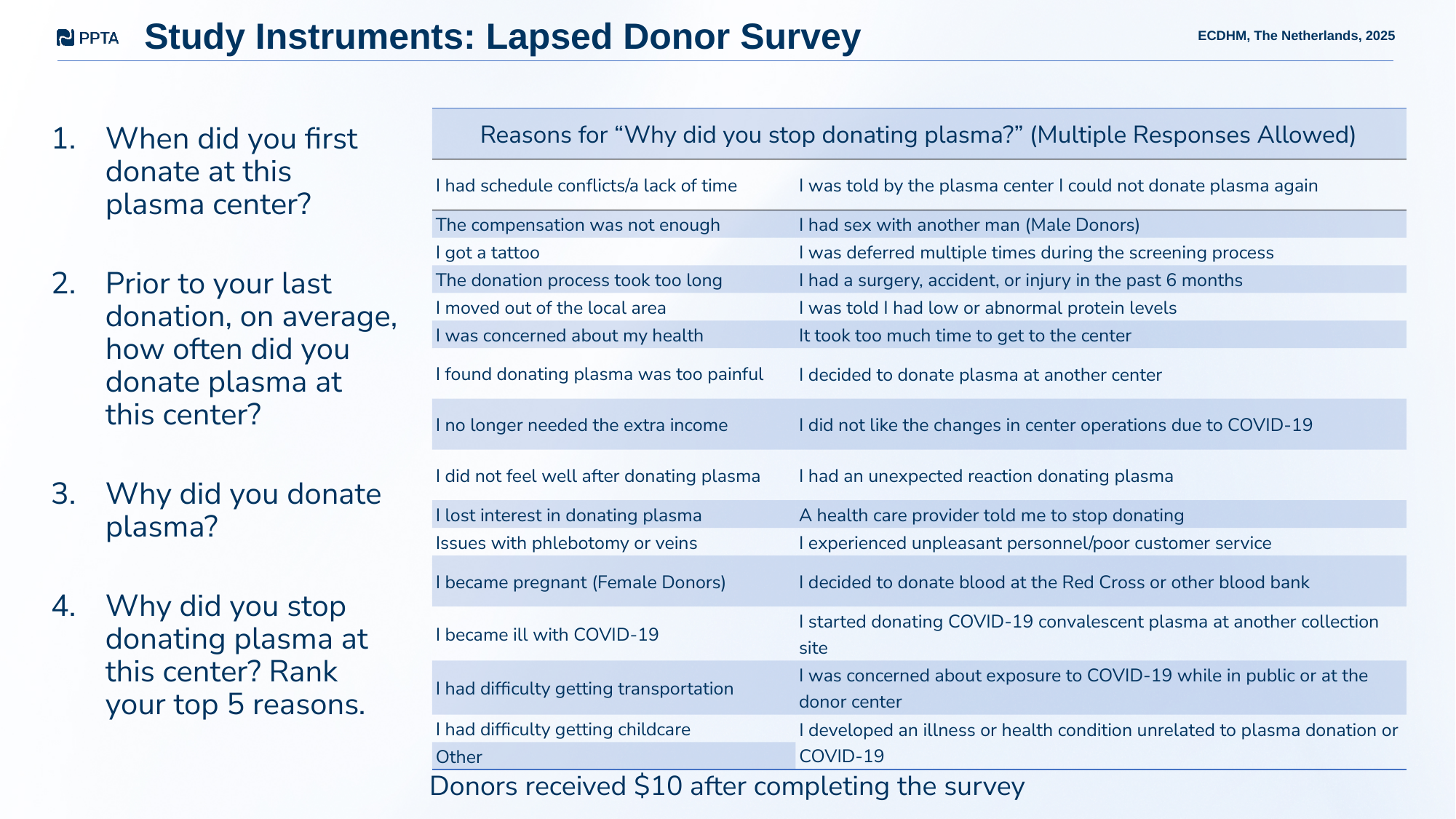

# Study Instruments: Lapsed Donor Survey
ECDHM, The Netherlands, 2025
| Reasons for “Why did you stop donating plasma?” (Multiple Responses Allowed) |  |
| --- | --- |
| I had schedule conflicts/a lack of time | I was told by the plasma center I could not donate plasma again |
| The compensation was not enough | I had sex with another man (Male Donors) |
| I got a tattoo | I was deferred multiple times during the screening process |
| The donation process took too long | I had a surgery, accident, or injury in the past 6 months |
| I moved out of the local area | I was told I had low or abnormal protein levels |
| I was concerned about my health | It took too much time to get to the center |
| I found donating plasma was too painful | I decided to donate plasma at another center |
| I no longer needed the extra income | I did not like the changes in center operations due to COVID-19 |
| I did not feel well after donating plasma | I had an unexpected reaction donating plasma |
| I lost interest in donating plasma | A health care provider told me to stop donating |
| Issues with phlebotomy or veins | I experienced unpleasant personnel/poor customer service |
| I became pregnant (Female Donors) | I decided to donate blood at the Red Cross or other blood bank |
| I became ill with COVID-19 | I started donating COVID-19 convalescent plasma at another collection site |
| I had difficulty getting transportation | I was concerned about exposure to COVID-19 while in public or at the donor center |
| I had difficulty getting childcare | I developed an illness or health condition unrelated to plasma donation or COVID-19 |
| Other |  |
When did you first donate at this plasma center?

Prior to your last donation, on average, how often did you donate plasma at this center?

Why did you donate plasma?

Why did you stop donating plasma at this center? Rank your top 5 reasons.
Donors received $10 after completing the survey